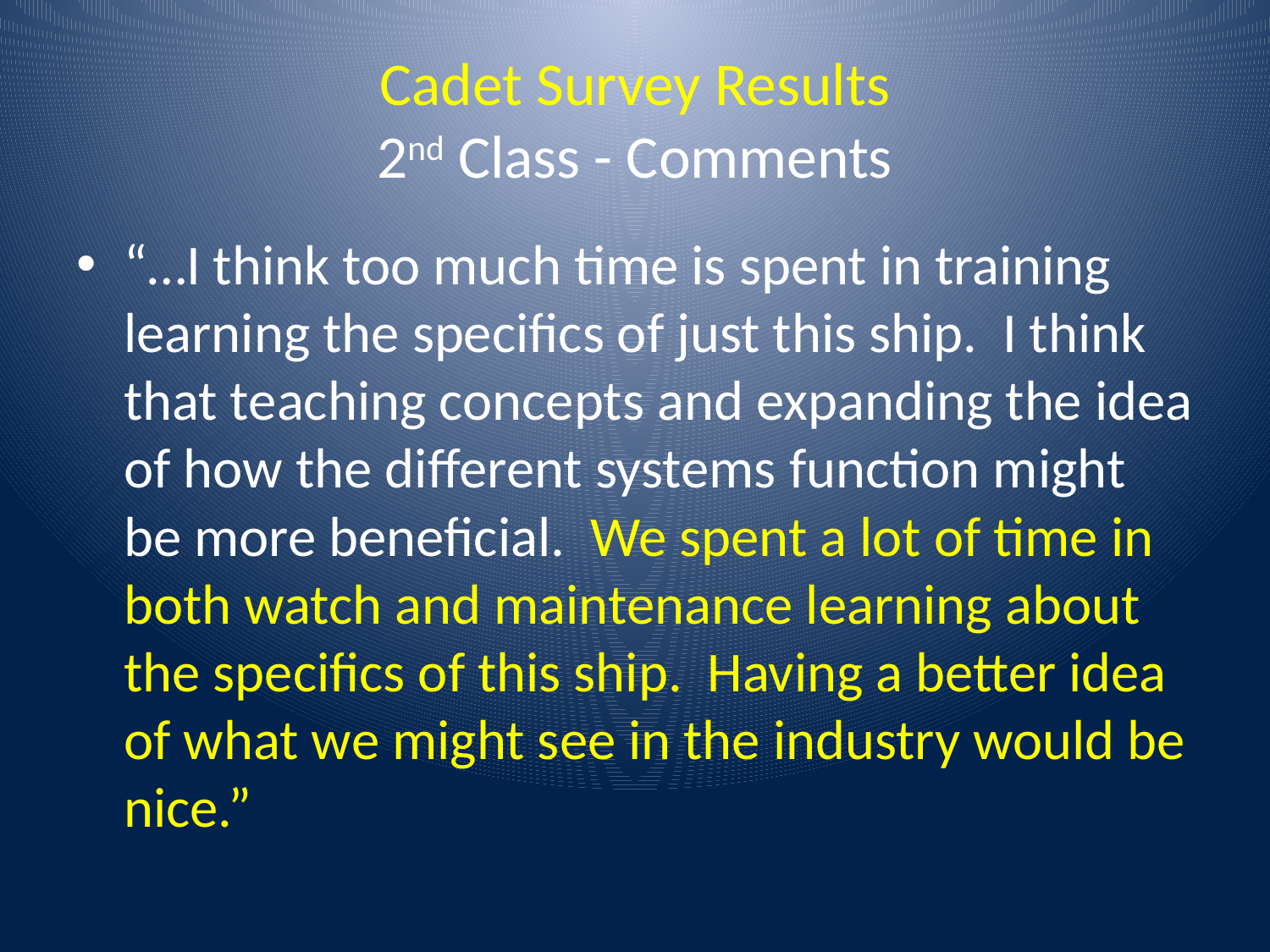

# Cadet Survey Results 2nd Class - Comments
“…I think too much time is spent in training learning the specifics of just this ship.  I think that teaching concepts and expanding the idea of how the different systems function might be more beneficial.  We spent a lot of time in both watch and maintenance learning about the specifics of this ship.  Having a better idea of what we might see in the industry would be nice.”